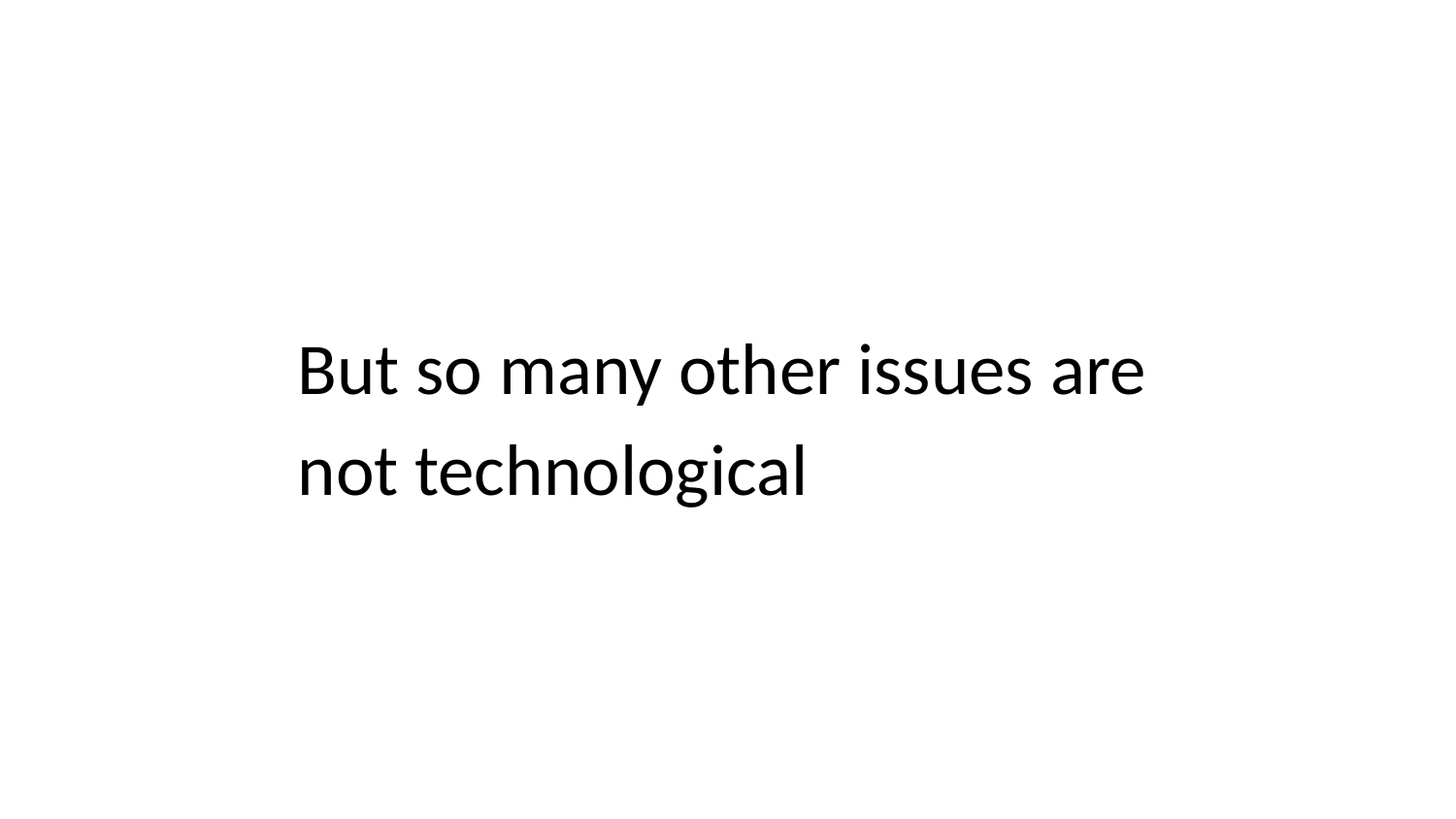

# But so many other issues are not technological